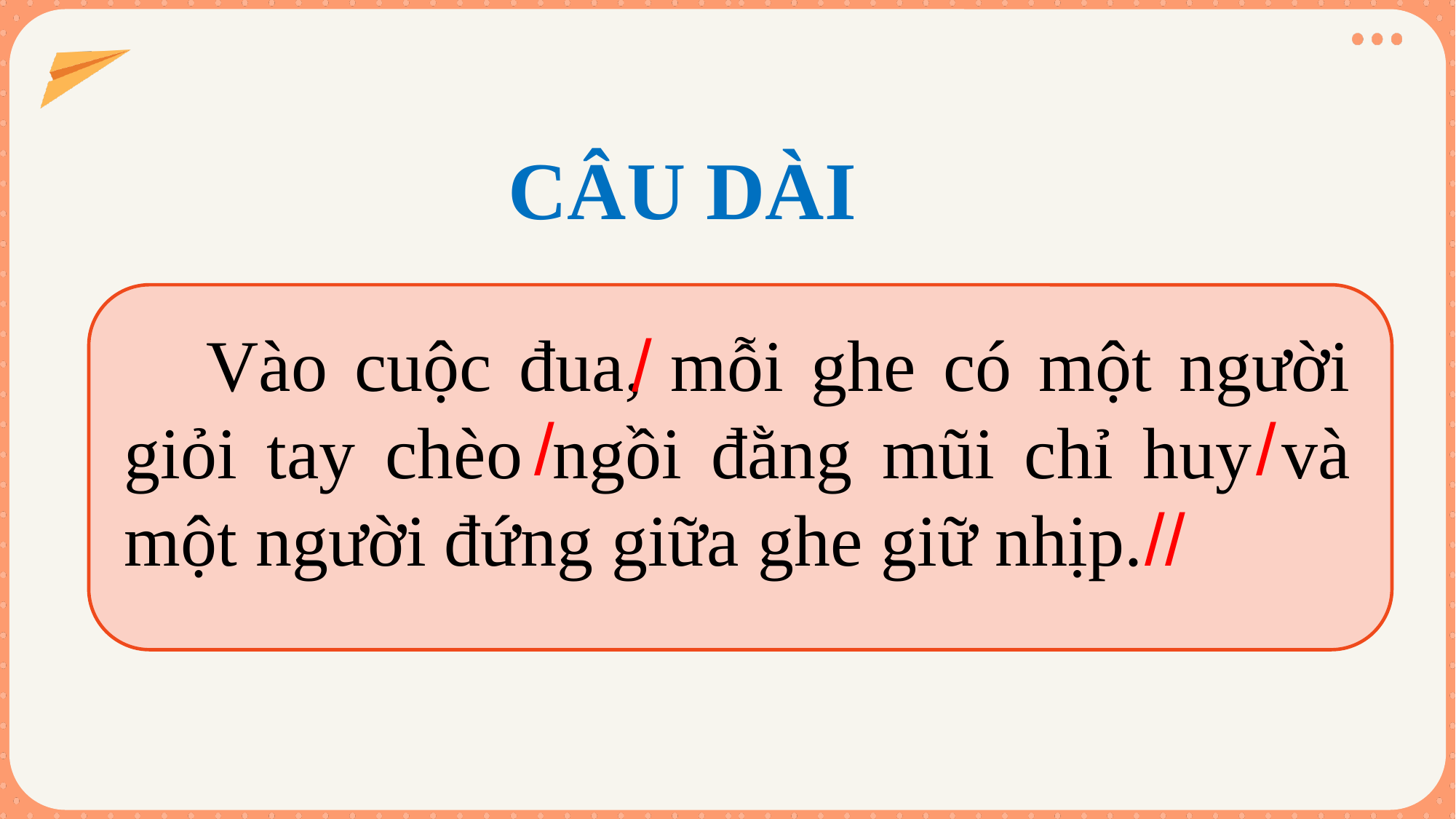

CÂU DÀI

   Vào cuộc đua, mỗi ghe có một người giỏi tay chèo ngồi đằng mũi chỉ huy và một người đứng giữa ghe giữ nhịp.

/
/
/
//